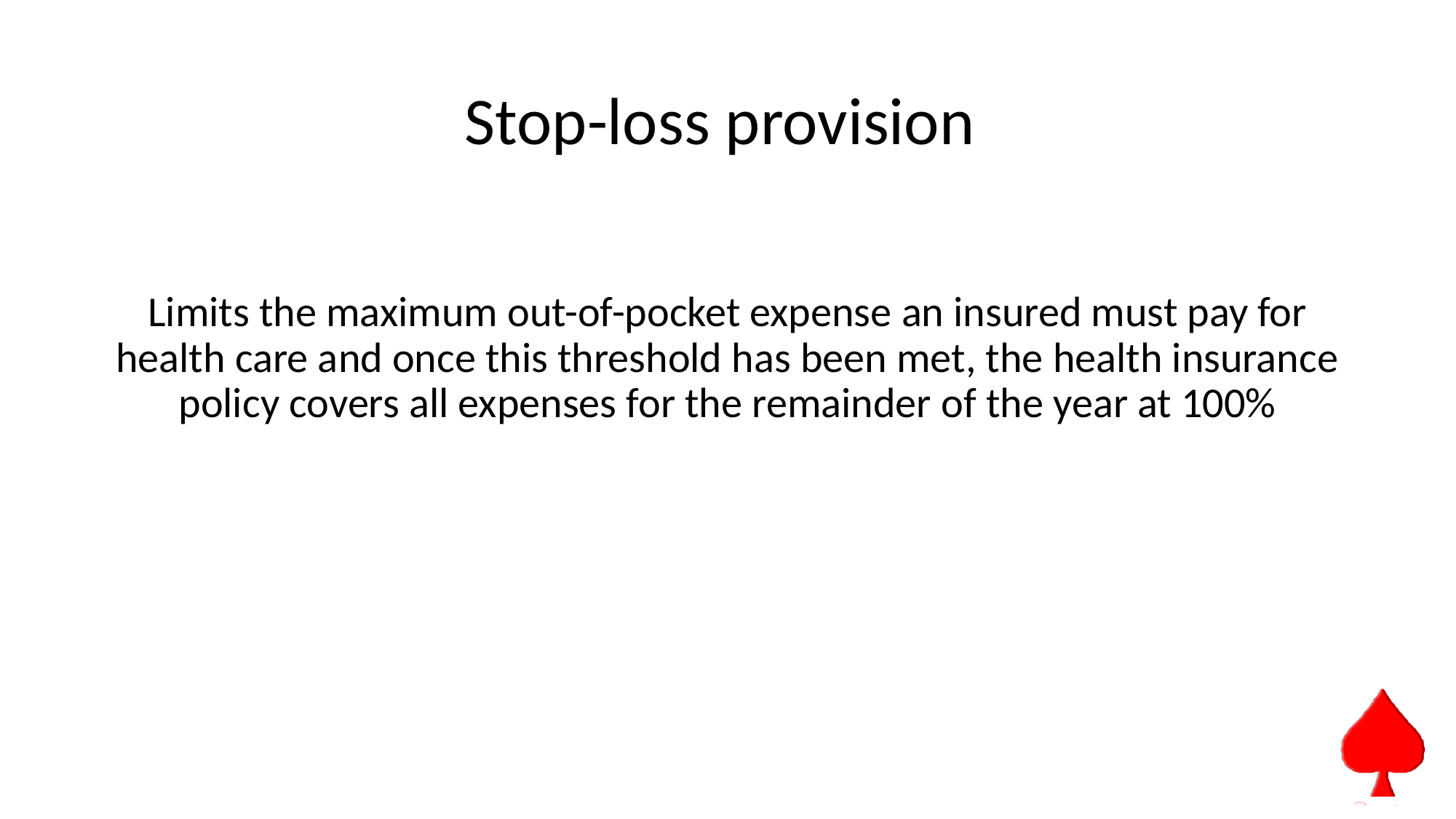

# Stop-loss provision

Limits the maximum out-of-pocket expense an insured must pay for health care and once this threshold has been met, the health insurance policy covers all expenses for the remainder of the year at 100%